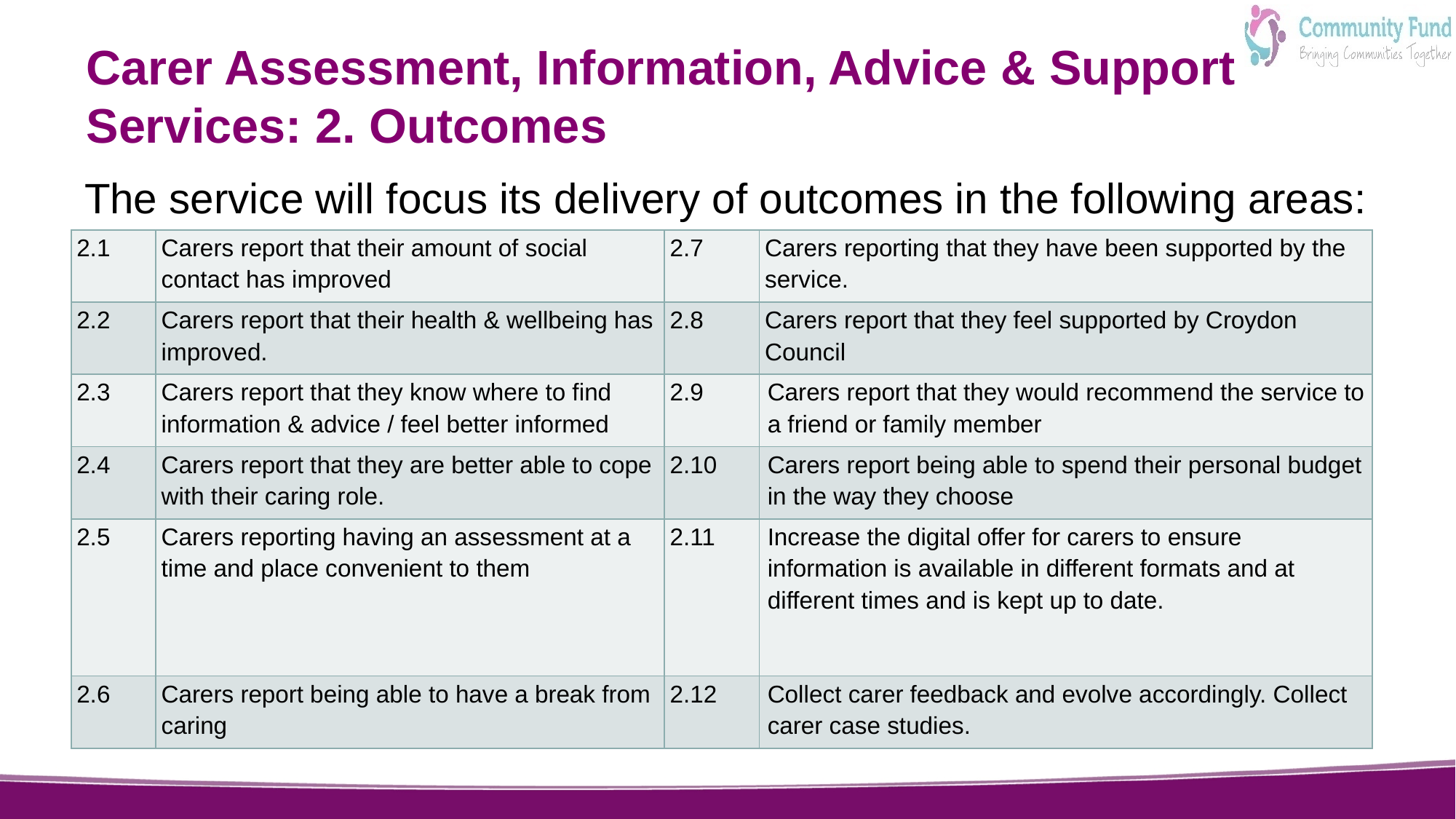

# Carer Assessment, Information, Advice & Support Services: 2. Outcomes
The service will focus its delivery of outcomes in the following areas:

| 2.1 | Carers report that their amount of social contact has improved | 2.7 | Carers reporting that they have been supported by the service. |
| --- | --- | --- | --- |
| 2.2 | Carers report that their health & wellbeing has improved. | 2.8 | Carers report that they feel supported by Croydon Council |
| 2.3 | Carers report that they know where to find information & advice / feel better informed | 2.9 | Carers report that they would recommend the service to a friend or family member |
| 2.4 | Carers report that they are better able to cope with their caring role. | 2.10 | Carers report being able to spend their personal budget in the way they choose |
| 2.5 | Carers reporting having an assessment at a time and place convenient to them | 2.11 | Increase the digital offer for carers to ensure information is available in different formats and at different times and is kept up to date. |
| 2.6 | Carers report being able to have a break from caring | 2.12 | Collect carer feedback and evolve accordingly. Collect carer case studies. |